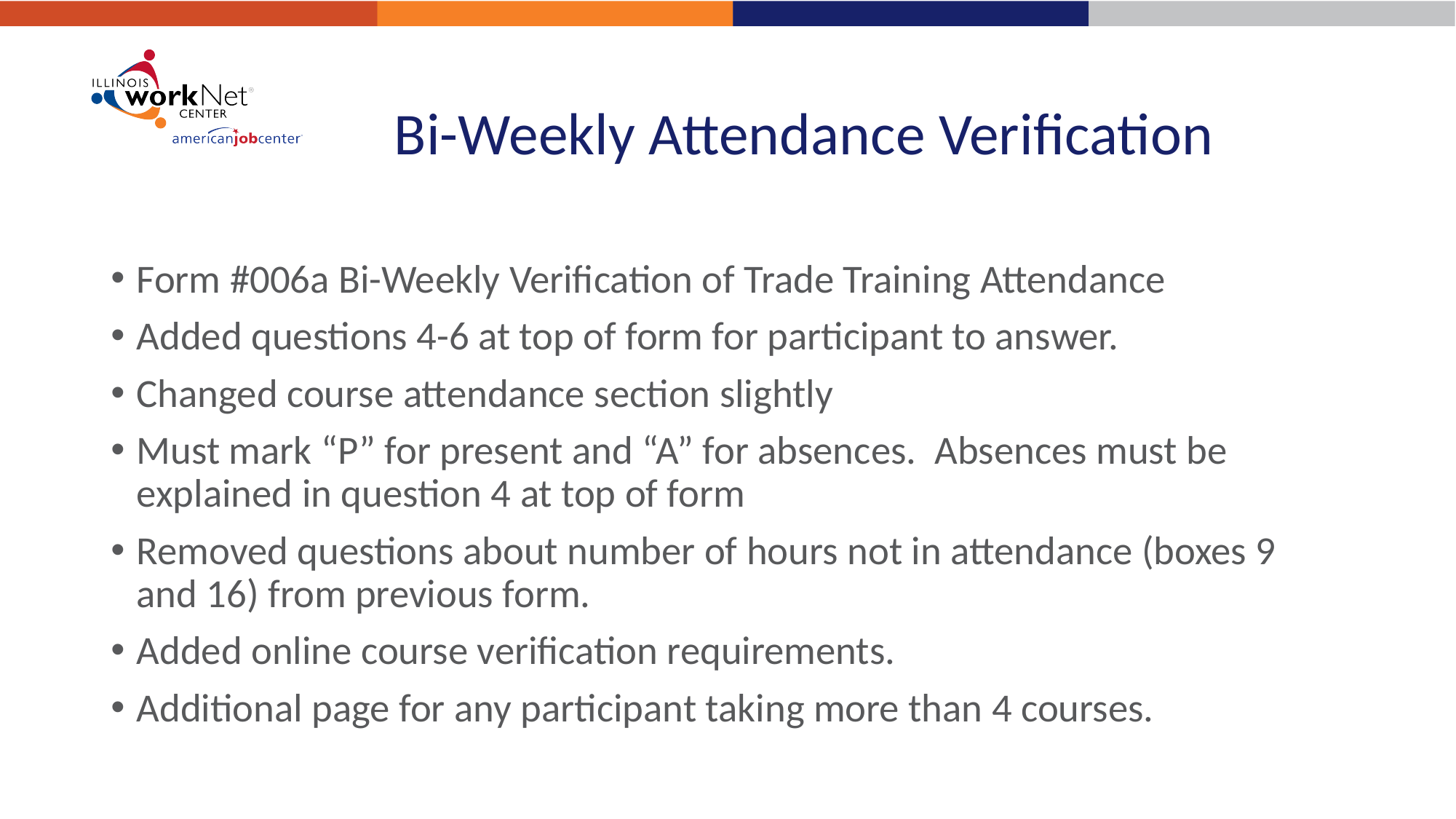

# Bi-Weekly Attendance Verification
Form #006a Bi-Weekly Verification of Trade Training Attendance
Added questions 4-6 at top of form for participant to answer.
Changed course attendance section slightly
Must mark “P” for present and “A” for absences.  Absences must be explained in question 4 at top of form
Removed questions about number of hours not in attendance (boxes 9 and 16) from previous form.
Added online course verification requirements.
Additional page for any participant taking more than 4 courses.